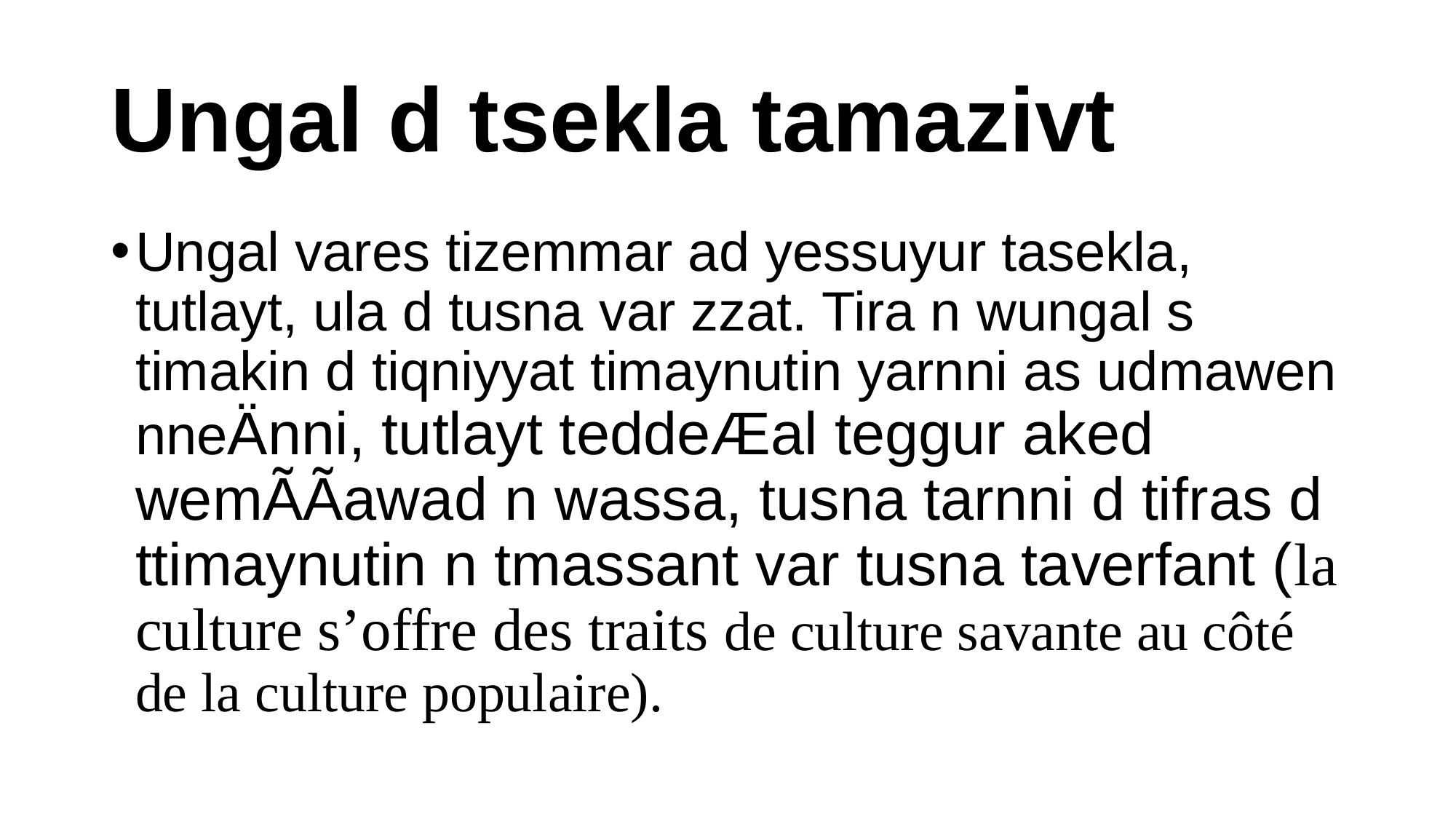

# Ungal d tsekla tamazivt
Ungal vares tizemmar ad yessuyur tasekla, tutlayt, ula d tusna var zzat. Tira n wungal s timakin d tiqniyyat timaynutin yarnni as udmawen nneÄnni, tutlayt teddeÆal teggur aked wemÃÃawad n wassa, tusna tarnni d tifras d ttimaynutin n tmassant var tusna taverfant (la culture s’offre des traits de culture savante au côté de la culture populaire).